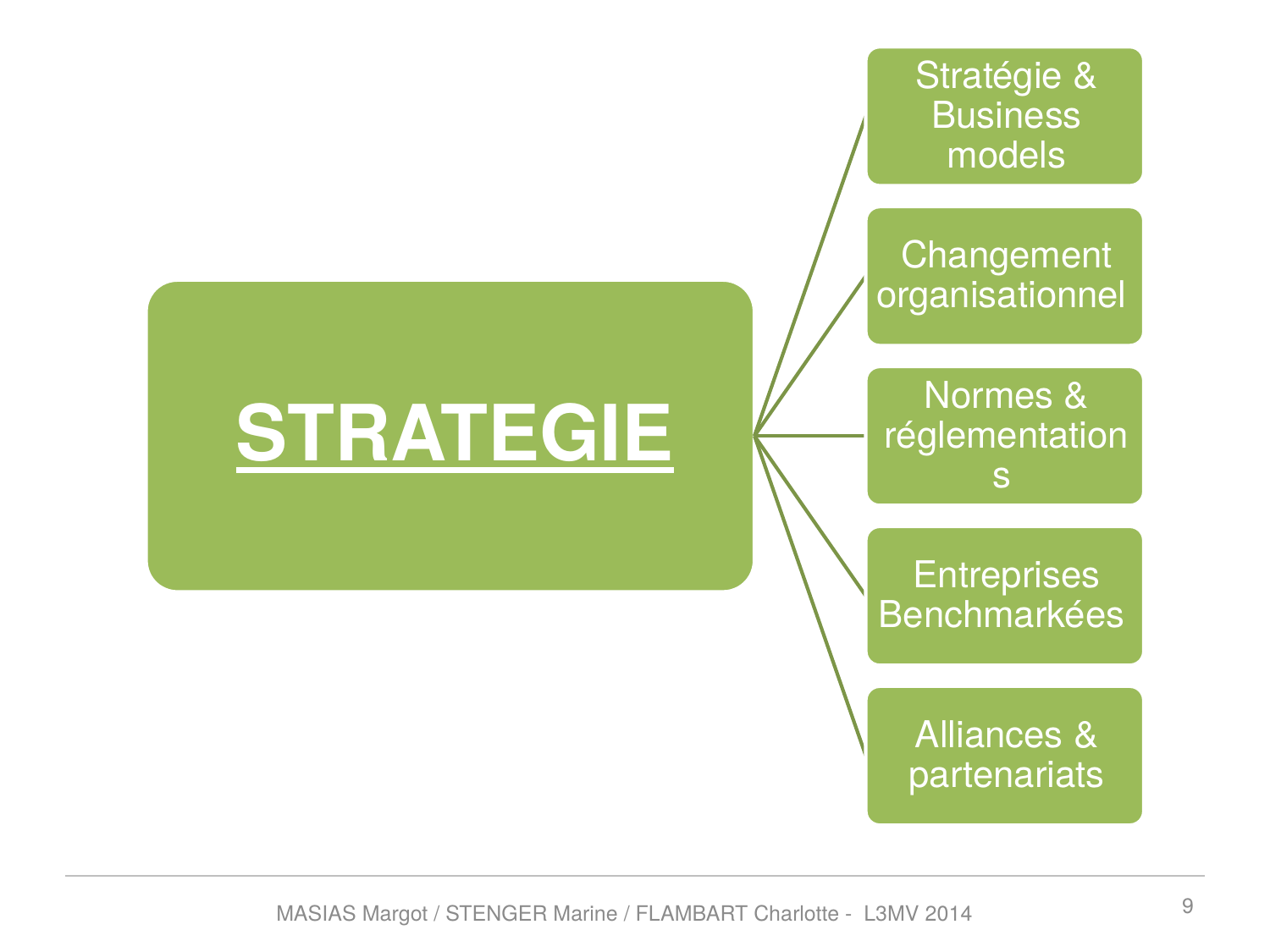

STRATEGIE

Stratégie & Business models

Changement organisationnel

Normes & réglementations

Entreprises Benchmarkées

Alliances & partenariats
9
MASIAS Margot / STENGER Marine / FLAMBART Charlotte -  L3MV 2014